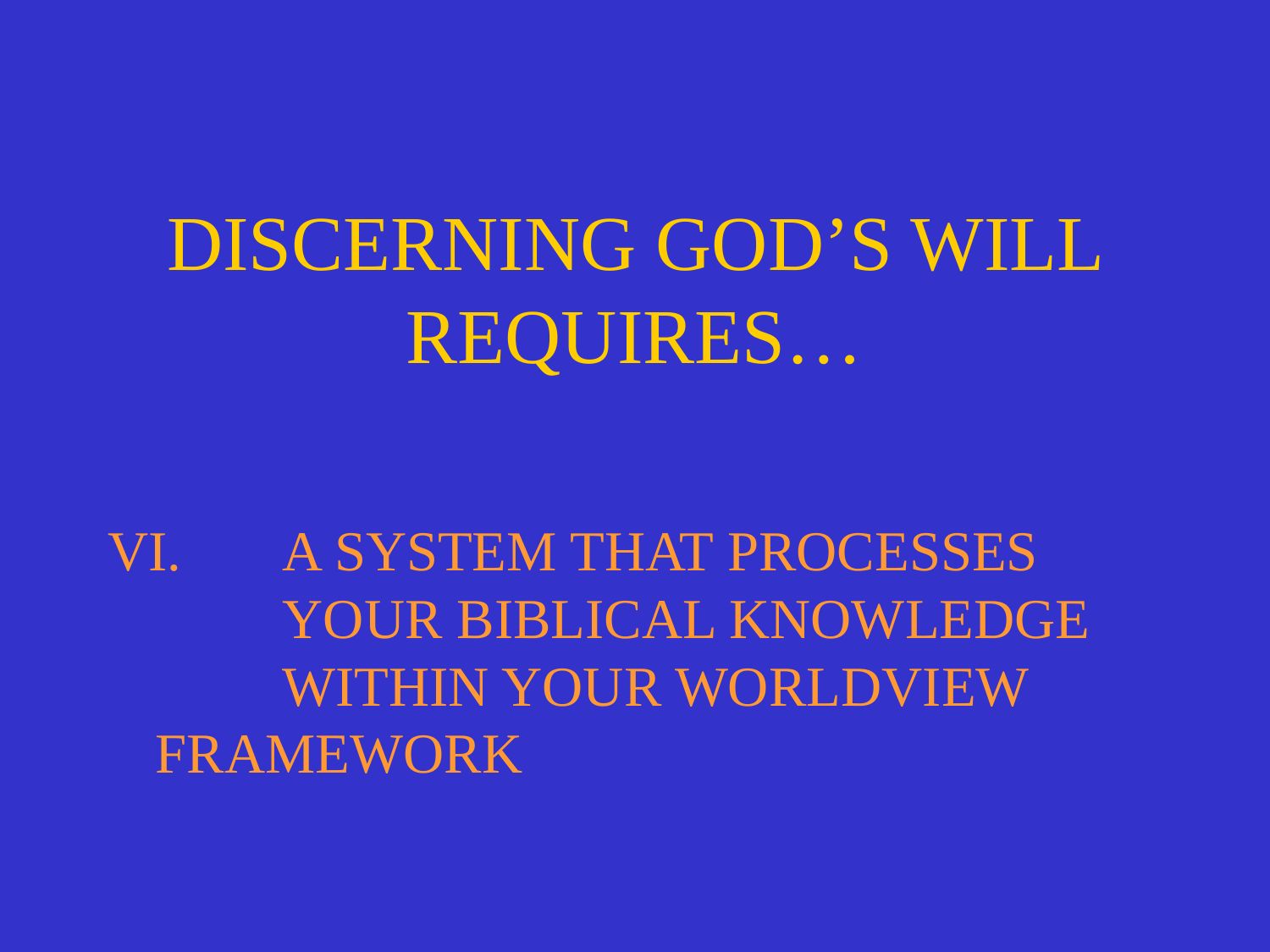

# DISCERNING GOD’S WILL REQUIRES…
VI.	A SYSTEM THAT PROCESSES 	YOUR BIBLICAL KNOWLEDGE 	WITHIN YOUR WORLDVIEW 	FRAMEWORK